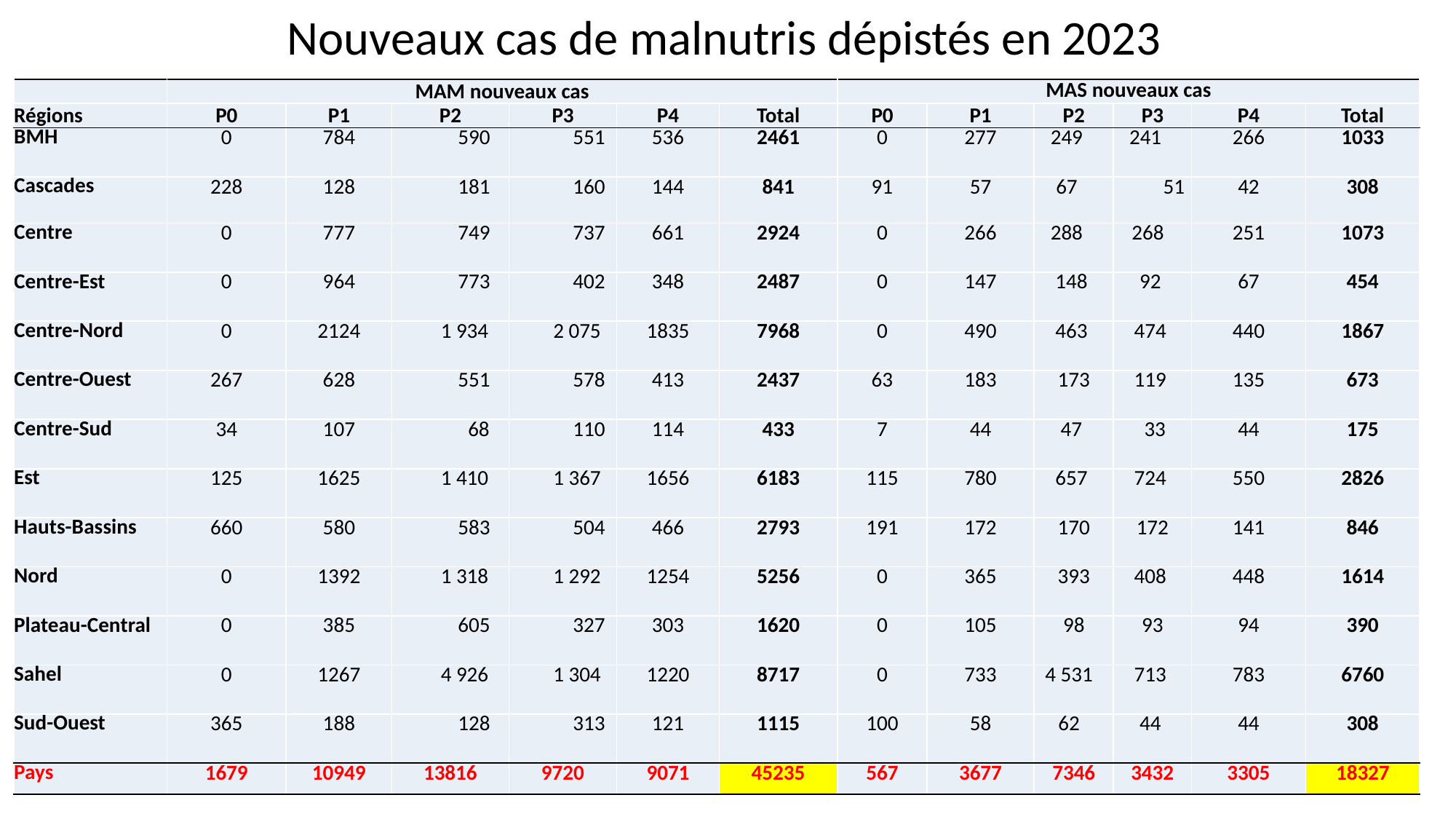

# Nouveaux cas de malnutris dépistés en 2023
|  | MAM nouveaux cas |  |  |  |  |  | MAS nouveaux cas |  |  |  |  |  |
| --- | --- | --- | --- | --- | --- | --- | --- | --- | --- | --- | --- | --- |
| Régions | P0 | P1 | P2 | P3 | P4 | Total | P0 | P1 | P2 | P3 | P4 | Total |
| BMH | 0 | 784 | 590 | 551 | 536 | 2461 | 0 | 277 | 249 | 241 | 266 | 1033 |
| Cascades | 228 | 128 | 181 | 160 | 144 | 841 | 91 | 57 | 67 | 51 | 42 | 308 |
| Centre | 0 | 777 | 749 | 737 | 661 | 2924 | 0 | 266 | 288 | 268 | 251 | 1073 |
| Centre-Est | 0 | 964 | 773 | 402 | 348 | 2487 | 0 | 147 | 148 | 92 | 67 | 454 |
| Centre-Nord | 0 | 2124 | 1 934 | 2 075 | 1835 | 7968 | 0 | 490 | 463 | 474 | 440 | 1867 |
| Centre-Ouest | 267 | 628 | 551 | 578 | 413 | 2437 | 63 | 183 | 173 | 119 | 135 | 673 |
| Centre-Sud | 34 | 107 | 68 | 110 | 114 | 433 | 7 | 44 | 47 | 33 | 44 | 175 |
| Est | 125 | 1625 | 1 410 | 1 367 | 1656 | 6183 | 115 | 780 | 657 | 724 | 550 | 2826 |
| Hauts-Bassins | 660 | 580 | 583 | 504 | 466 | 2793 | 191 | 172 | 170 | 172 | 141 | 846 |
| Nord | 0 | 1392 | 1 318 | 1 292 | 1254 | 5256 | 0 | 365 | 393 | 408 | 448 | 1614 |
| Plateau-Central | 0 | 385 | 605 | 327 | 303 | 1620 | 0 | 105 | 98 | 93 | 94 | 390 |
| Sahel | 0 | 1267 | 4 926 | 1 304 | 1220 | 8717 | 0 | 733 | 4 531 | 713 | 783 | 6760 |
| Sud-Ouest | 365 | 188 | 128 | 313 | 121 | 1115 | 100 | 58 | 62 | 44 | 44 | 308 |
| Pays | 1679 | 10949 | 13816 | 9720 | 9071 | 45235 | 567 | 3677 | 7346 | 3432 | 3305 | 18327 |